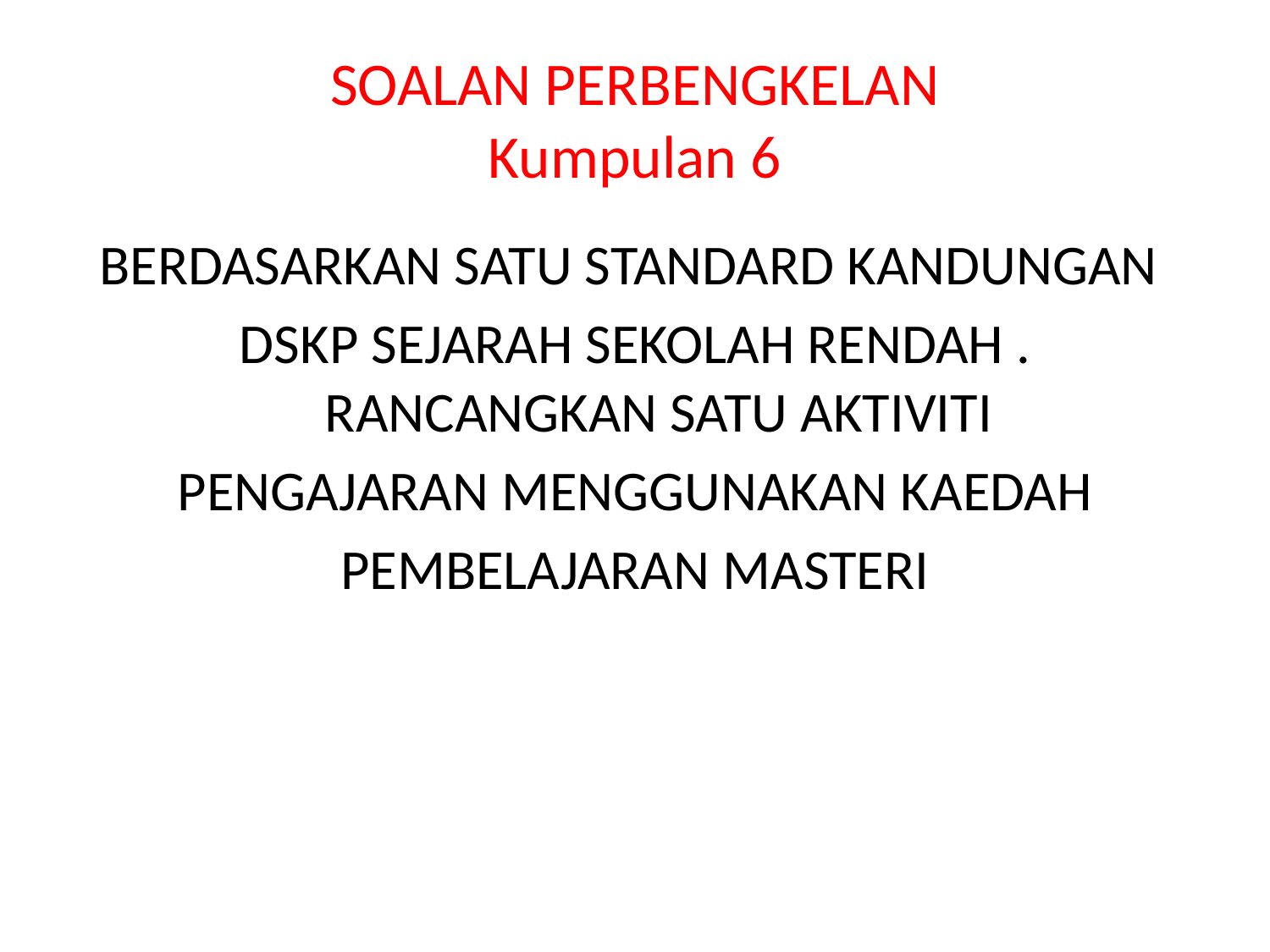

# SOALAN PERBENGKELAN Kumpulan 6
BERDASARKAN SATU STANDARD KANDUNGAN
DSKP SEJARAH SEKOLAH RENDAH . RANCANGKAN SATU AKTIVITI
PENGAJARAN MENGGUNAKAN KAEDAH
PEMBELAJARAN MASTERI